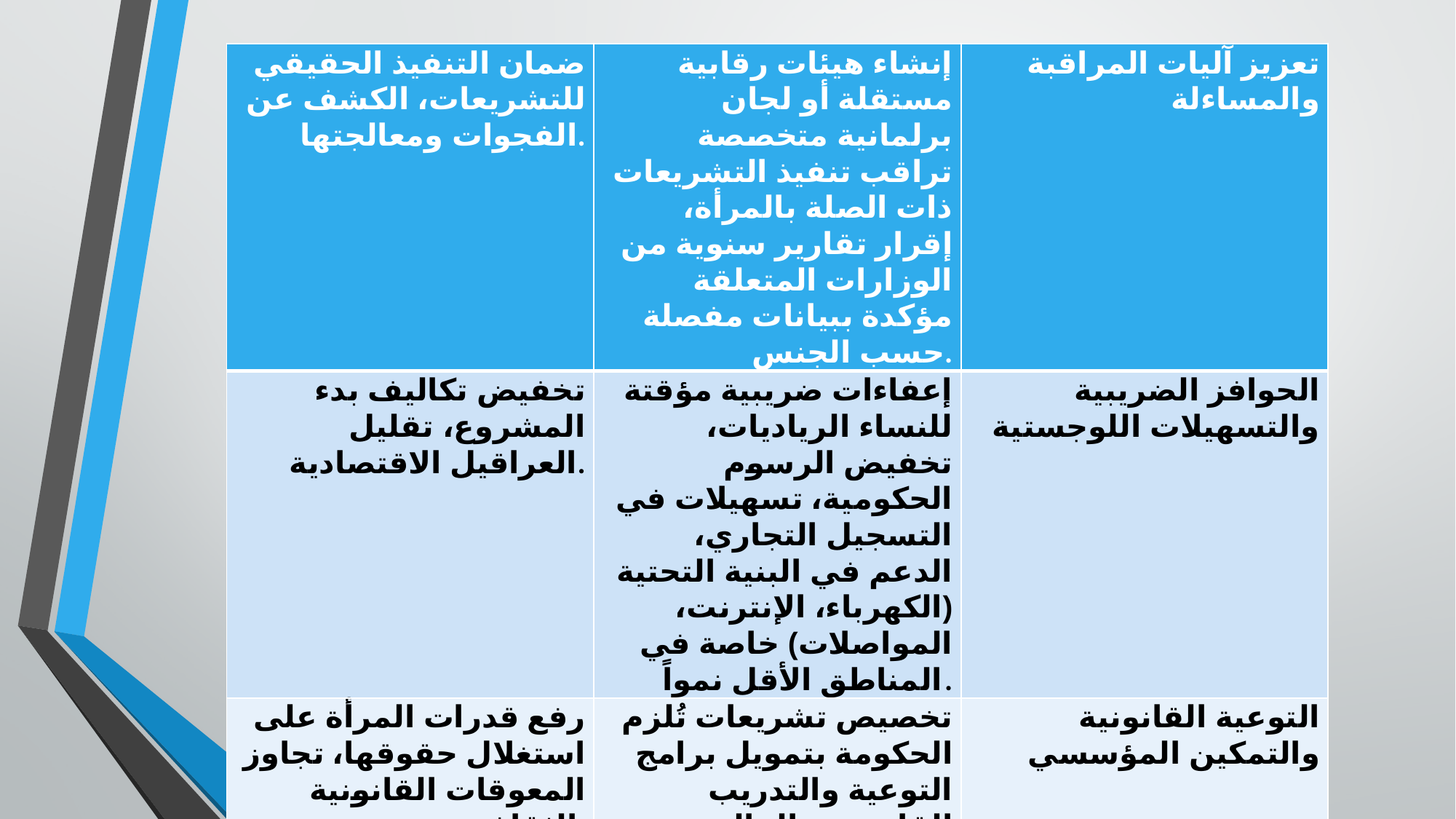

| ضمان التنفيذ الحقيقي للتشريعات، الكشف عن الفجوات ومعالجتها. | إنشاء هيئات رقابية مستقلة أو لجان برلمانية متخصصة تراقب تنفيذ التشريعات ذات الصلة بالمرأة، إقرار تقارير سنوية من الوزارات المتعلقة مؤكدة ببيانات مفصلة حسب الجنس. | تعزيز آليات المراقبة والمساءلة |
| --- | --- | --- |
| تخفيض تكاليف بدء المشروع، تقليل العراقيل الاقتصادية. | إعفاءات ضريبية مؤقتة للنساء الرياديات، تخفيض الرسوم الحكومية، تسهيلات في التسجيل التجاري، الدعم في البنية التحتية (الكهرباء، الإنترنت، المواصلات) خاصة في المناطق الأقل نمواً. | الحوافز الضريبية والتسهيلات اللوجستية |
| رفع قدرات المرأة على استغلال حقوقها، تجاوز المعوقات القانونية الثقافية. | تخصيص تشريعات تُلزم الحكومة بتمويل برامج التوعية والتدريب القانوني والمالي للمرأة، مع ضمان وصول هذه البرامج للمناطق النائية. | التوعية القانونية والتمكين المؤسسي |